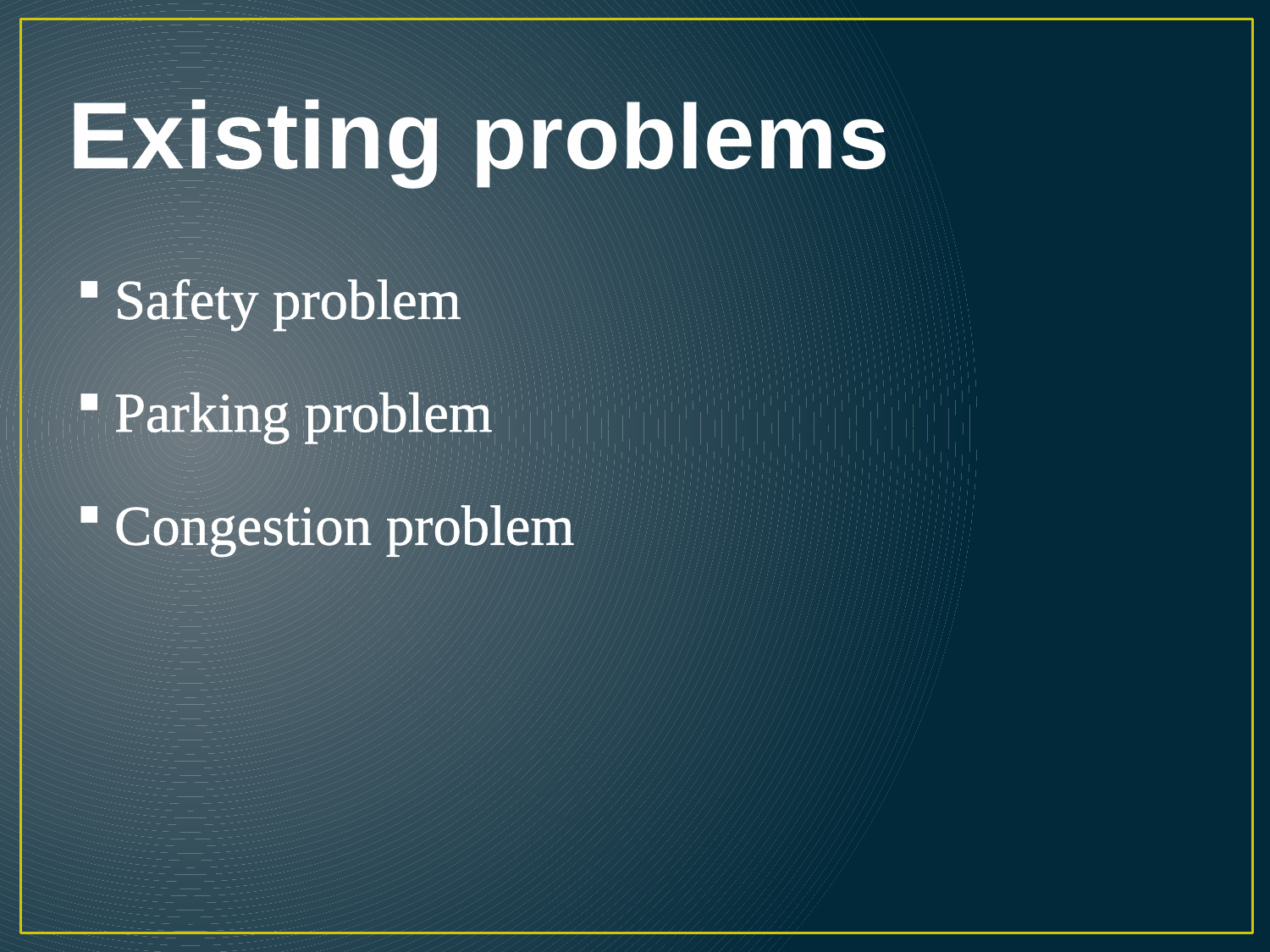

# Existing problems
Safety problem
Parking problem
Congestion problem